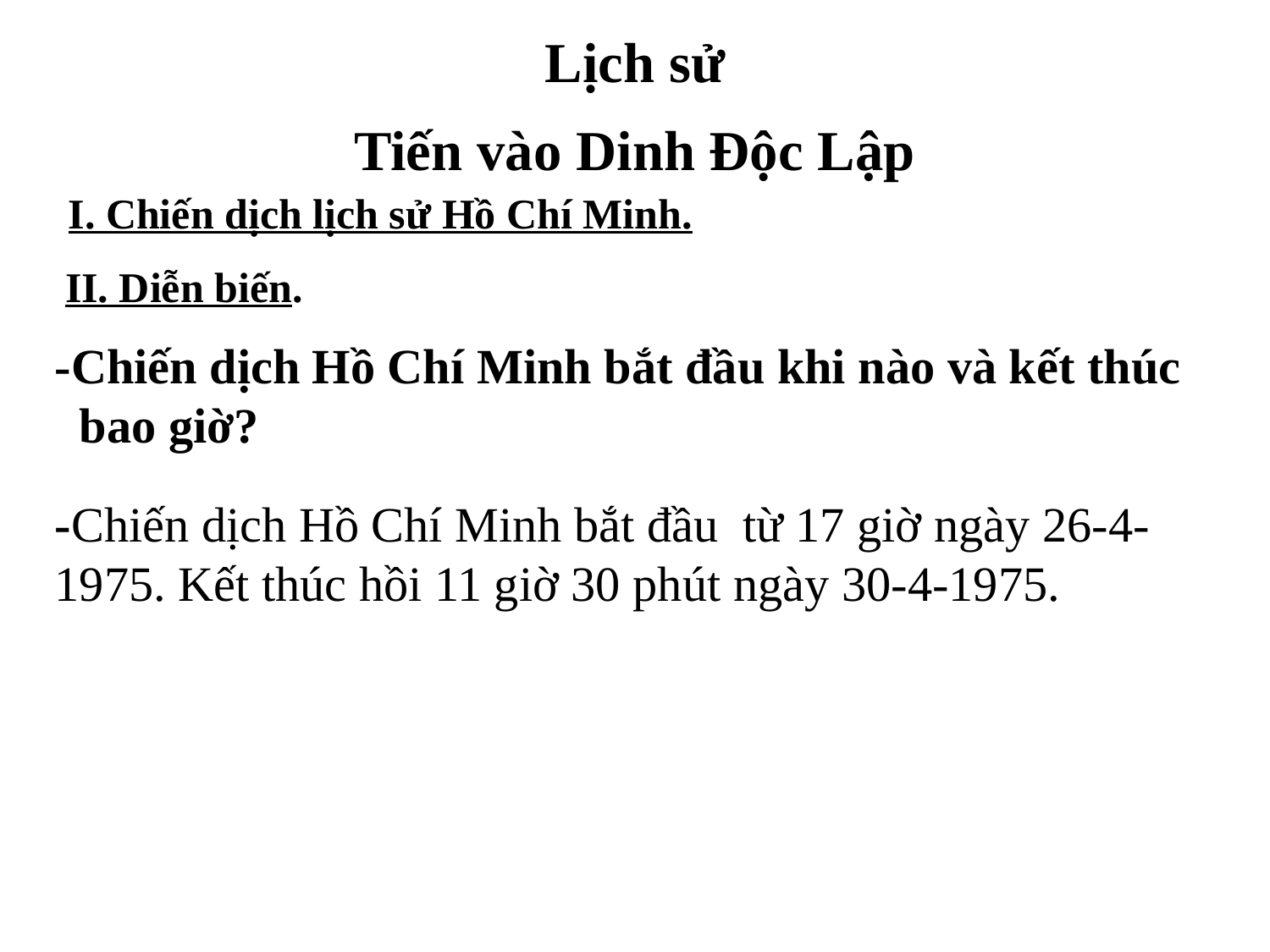

Lịch sử
Tiến vào Dinh Độc Lập
I. Chiến dịch lịch sử Hồ Chí Minh.

II. Diễn biến.
-Chiến dịch Hồ Chí Minh bắt đầu khi nào và kết thúc
  bao giờ?
-Chiến dịch Hồ Chí Minh bắt đầu  từ 17 giờ ngày 26-4-1975. Kết thúc hồi 11 giờ 30 phút ngày 30-4-1975.